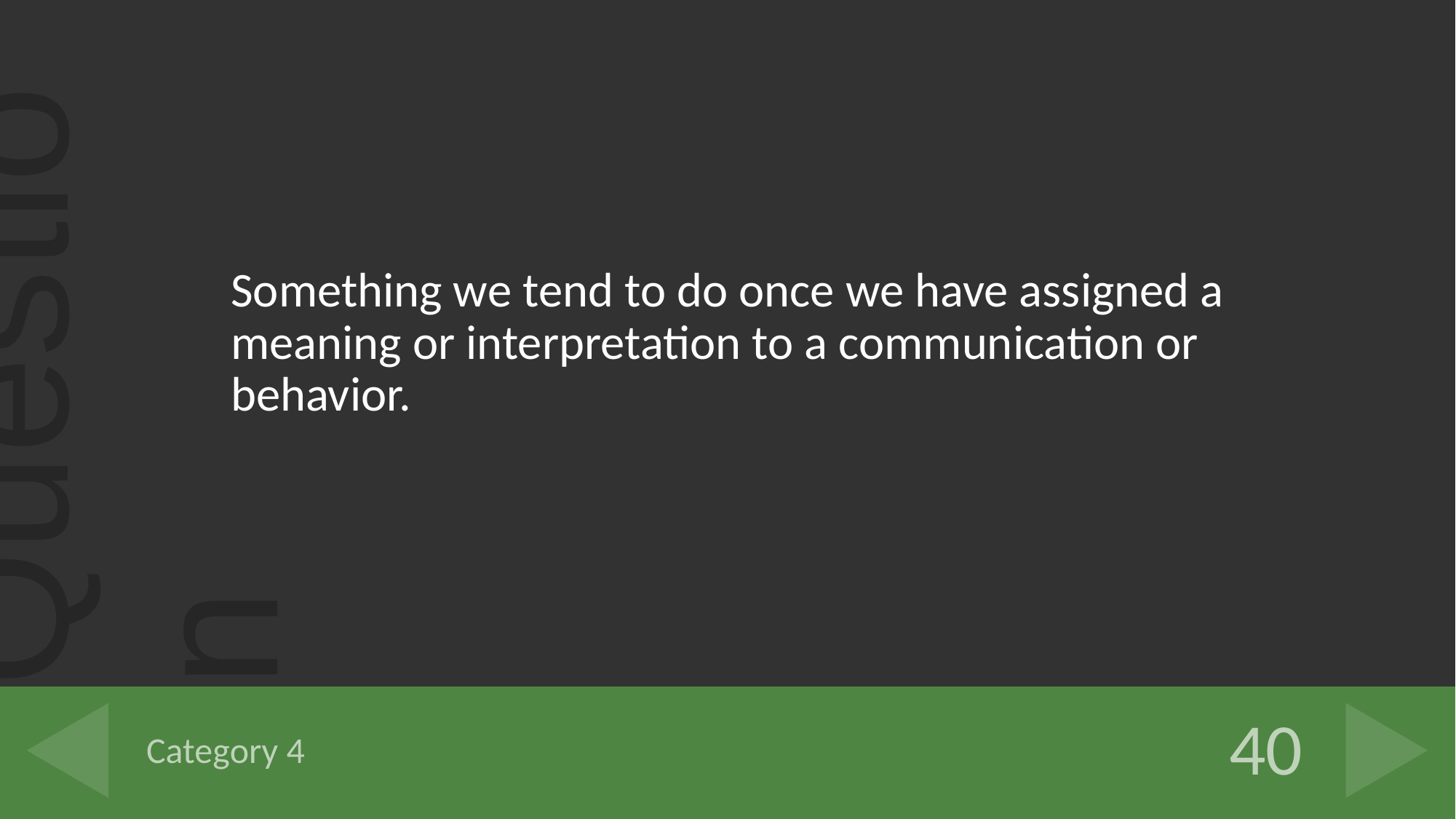

Something we tend to do once we have assigned a meaning or interpretation to a communication or behavior.
# Category 4
40